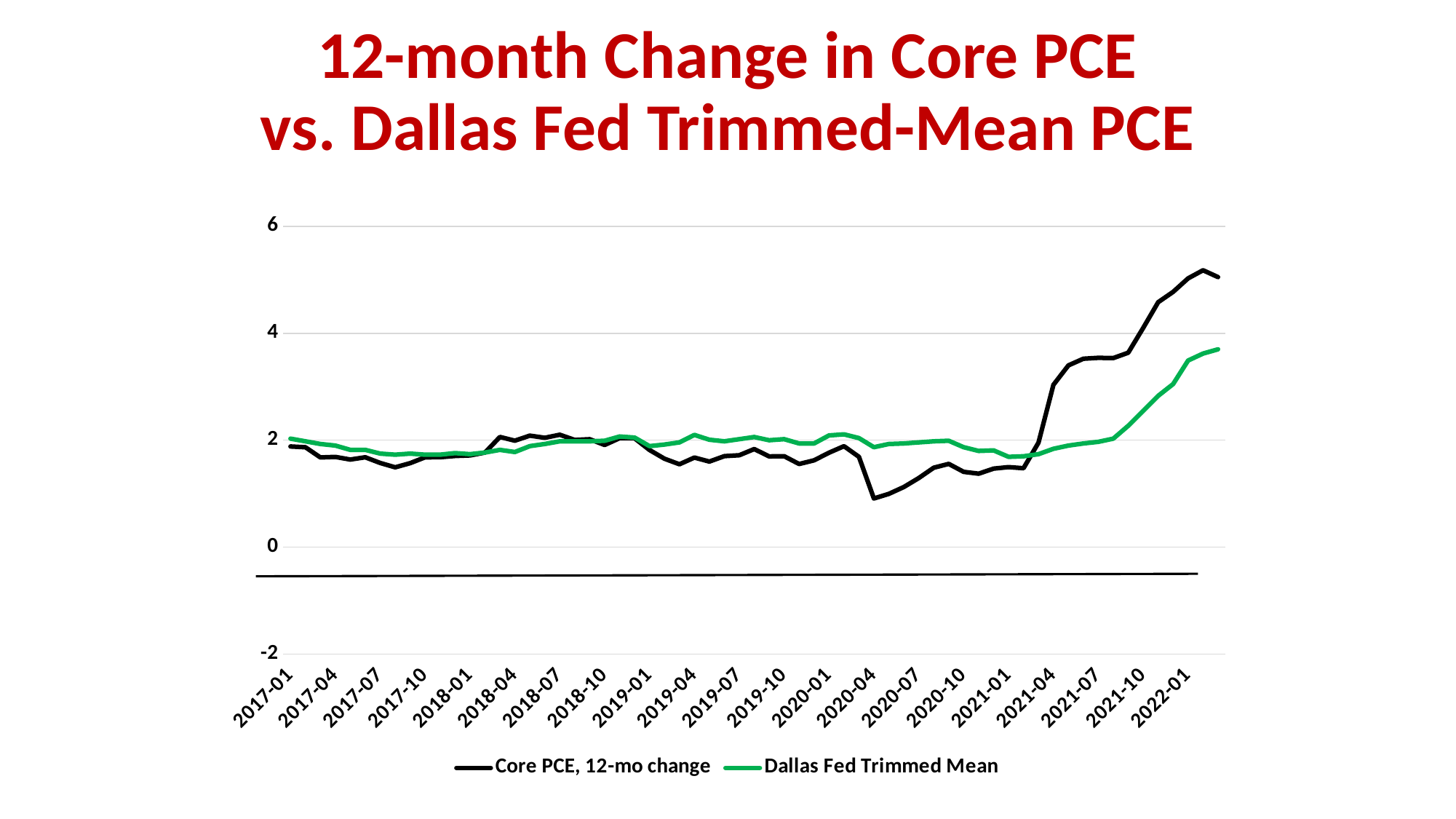

# 12-month Change in Core PCE vs. Dallas Fed Trimmed-Mean PCE

### Chart

| Category | Core PCE, 12-mo change | Dallas Fed Trimmed Mean |
|---|---|---|
| 2017-01 | 1.8832238978959712 | 2.03 |
| 2017-02 | 1.8691254265716064 | 1.98 |
| 2017-03 | 1.6783899919638985 | 1.93 |
| 2017-04 | 1.688163705807614 | 1.9 |
| 2017-05 | 1.6391891360722974 | 1.82 |
| 2017-06 | 1.6817173854374607 | 1.82 |
| 2017-07 | 1.5751886141165756 | 1.75 |
| 2017-08 | 1.4936365767033795 | 1.73 |
| 2017-09 | 1.5713904231169993 | 1.75 |
| 2017-10 | 1.68061814336992 | 1.73 |
| 2017-11 | 1.682569059363723 | 1.73 |
| 2017-12 | 1.7061304539625473 | 1.76 |
| 2018-01 | 1.7164628124506915 | 1.74 |
| 2018-02 | 1.7689608669092816 | 1.77 |
| 2018-03 | 2.0614152199214018 | 1.82 |
| 2018-04 | 1.9923452439109441 | 1.78 |
| 2018-05 | 2.0858208824223112 | 1.89 |
| 2018-06 | 2.046111880755404 | 1.93 |
| 2018-07 | 2.1029090737166616 | 1.98 |
| 2018-08 | 2.005518306390356 | 1.98 |
| 2018-09 | 2.0188852584396075 | 1.98 |
| 2018-10 | 1.9116679370965548 | 1.99 |
| 2018-11 | 2.0389060243983863 | 2.07 |
| 2018-12 | 2.035788655352525 | 2.05 |
| 2019-01 | 1.8172406315545526 | 1.89 |
| 2019-02 | 1.6545354263145244 | 1.92 |
| 2019-03 | 1.5507838096733677 | 1.96 |
| 2019-04 | 1.6760496970615046 | 2.1 |
| 2019-05 | 1.6012032884690595 | 2.01 |
| 2019-06 | 1.702854706547276 | 1.98 |
| 2019-07 | 1.7195596100564592 | 2.02 |
| 2019-08 | 1.8352601959901929 | 2.06 |
| 2019-09 | 1.6981049029491393 | 2.0 |
| 2019-10 | 1.7017988366988104 | 2.02 |
| 2019-11 | 1.5558873310537702 | 1.94 |
| 2019-12 | 1.6244828484418592 | 1.94 |
| 2020-01 | 1.7671142562810844 | 2.09 |
| 2020-02 | 1.889397342740564 | 2.11 |
| 2020-03 | 1.6898496623384576 | 2.04 |
| 2020-04 | 0.910658064918507 | 1.87 |
| 2020-05 | 0.9973013276559134 | 1.93 |
| 2020-06 | 1.1258120701433363 | 1.94 |
| 2020-07 | 1.293426961559583 | 1.96 |
| 2020-08 | 1.4868125035704534 | 1.98 |
| 2020-09 | 1.557661141896865 | 1.99 |
| 2020-10 | 1.4090767246534426 | 1.87 |
| 2020-11 | 1.374464758882053 | 1.8 |
| 2020-12 | 1.4693337484610784 | 1.81 |
| 2021-01 | 1.497925156901524 | 1.69 |
| 2021-02 | 1.476481577216046 | 1.7 |
| 2021-03 | 1.954265745121734 | 1.74 |
| 2021-04 | 3.0361536060182 | 1.84 |
| 2021-05 | 3.398837807344167 | 1.9 |
| 2021-06 | 3.523470227693621 | 1.94 |
| 2021-07 | 3.5401467813832728 | 1.97 |
| 2021-08 | 3.5359047184120738 | 2.03 |
| 2021-09 | 3.635856934470858 | 2.27 |
| 2021-10 | 4.100947092199325 | 2.55 |
| 2021-11 | 4.5800905133595915 | 2.83 |
| 2021-12 | 4.773569583539737 | 3.05 |
| 2022-01 | 5.025568306732849 | 3.49 |
| 2022-02 | 5.177838546040199 | 3.62 |
| 2022-03 | 5.049606552830013 | 3.7 |